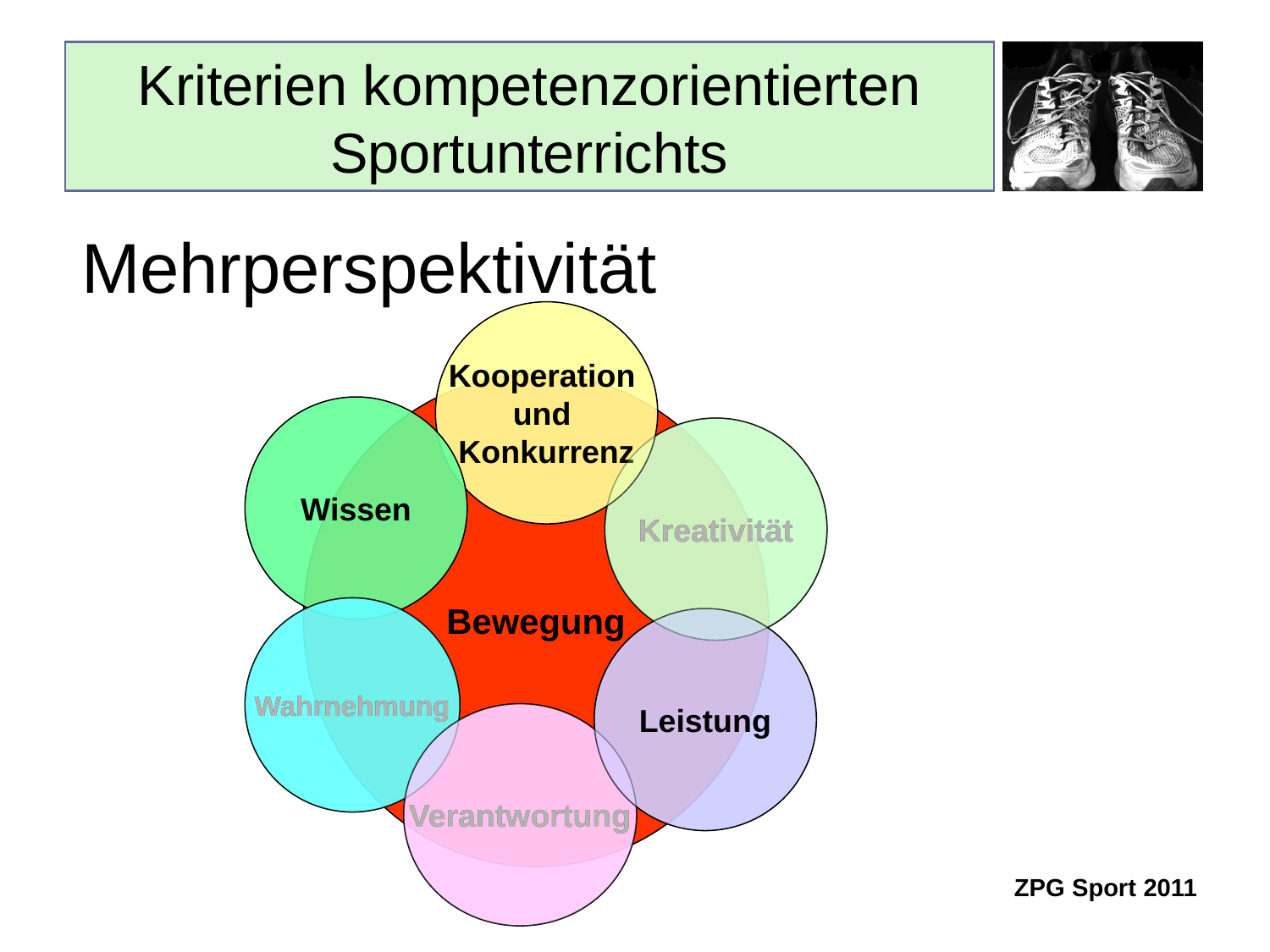

# Kriterien kompetenzorientierten Sportunterrichts
Mehrperspektivität
Kooperation
und
Konkurrenz
Bewegung
Wissen
Kreativität
Kreativität
Wahrnehmung
Wahrnehmung
Leistung
Verantwortung
Verantwortung
ZPG Sport 2011